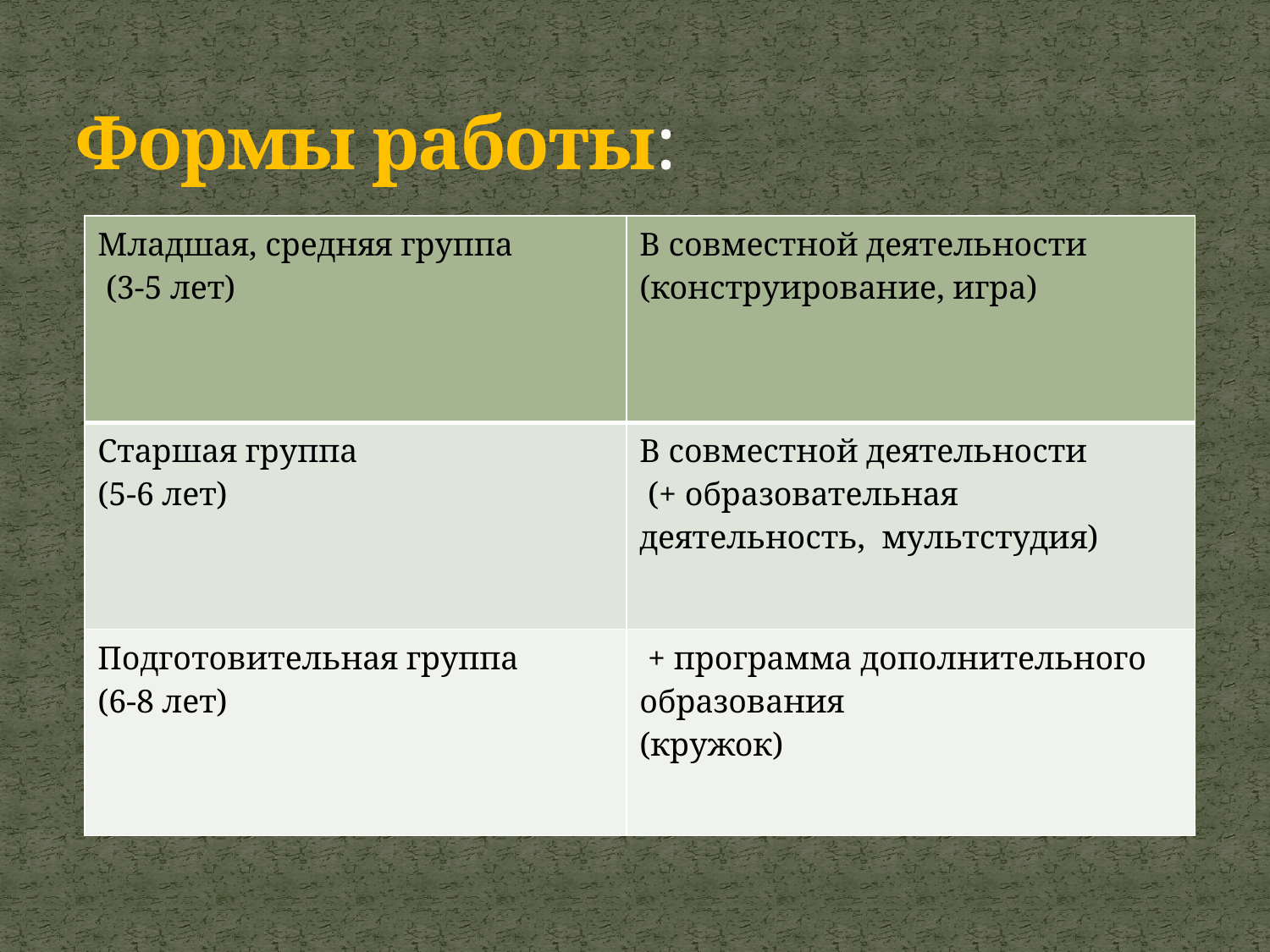

# Формы работы:
| Младшая, средняя группа (3-5 лет) | В совместной деятельности (конструирование, игра) |
| --- | --- |
| Старшая группа (5-6 лет) | В совместной деятельности (+ образовательная деятельность, мультстудия) |
| Подготовительная группа (6-8 лет) | + программа дополнительного образования (кружок) |